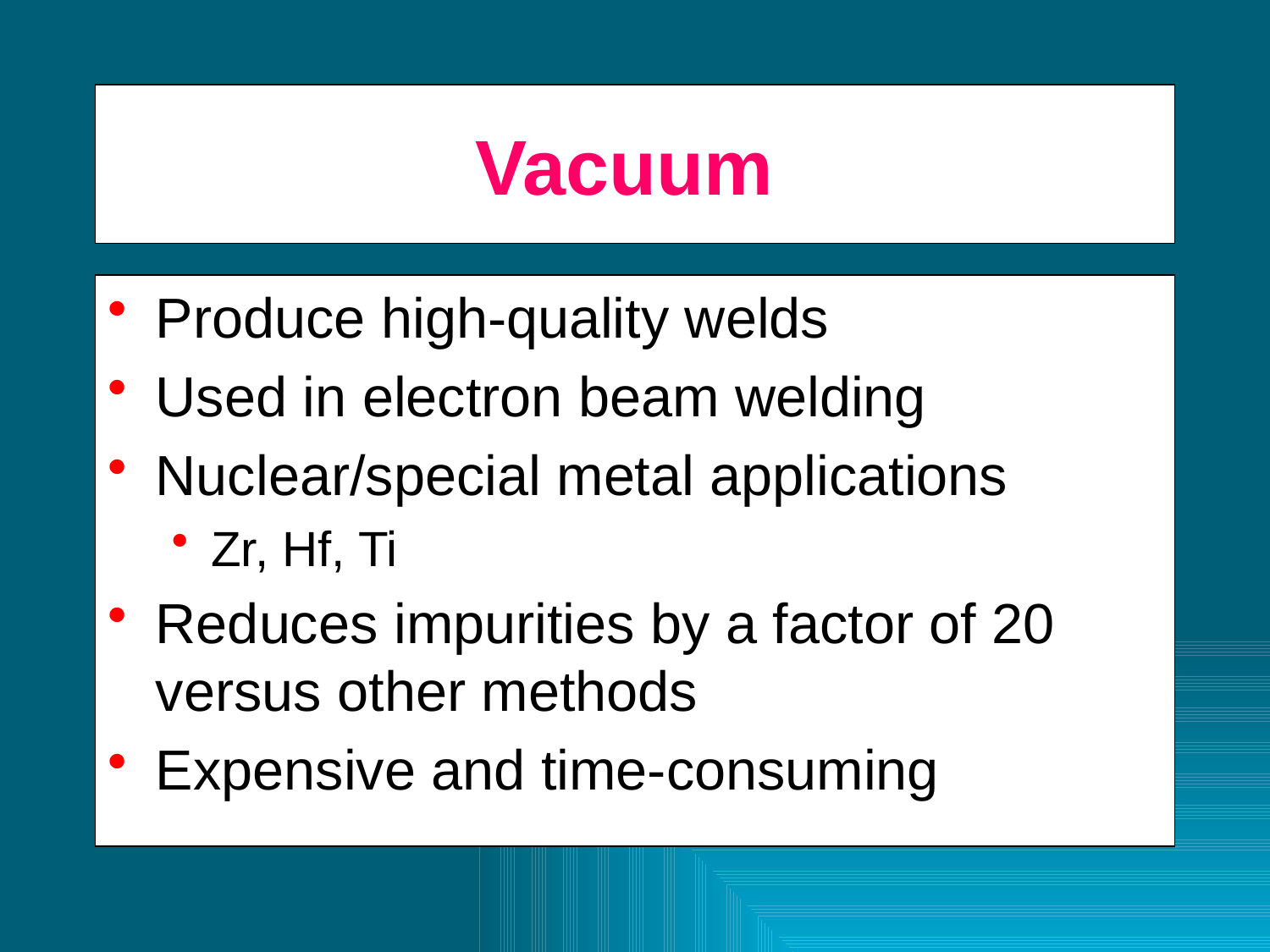

# Vacuum
Produce high-quality welds
Used in electron beam welding
Nuclear/special metal applications
Zr, Hf, Ti
Reduces impurities by a factor of 20 versus other methods
Expensive and time-consuming